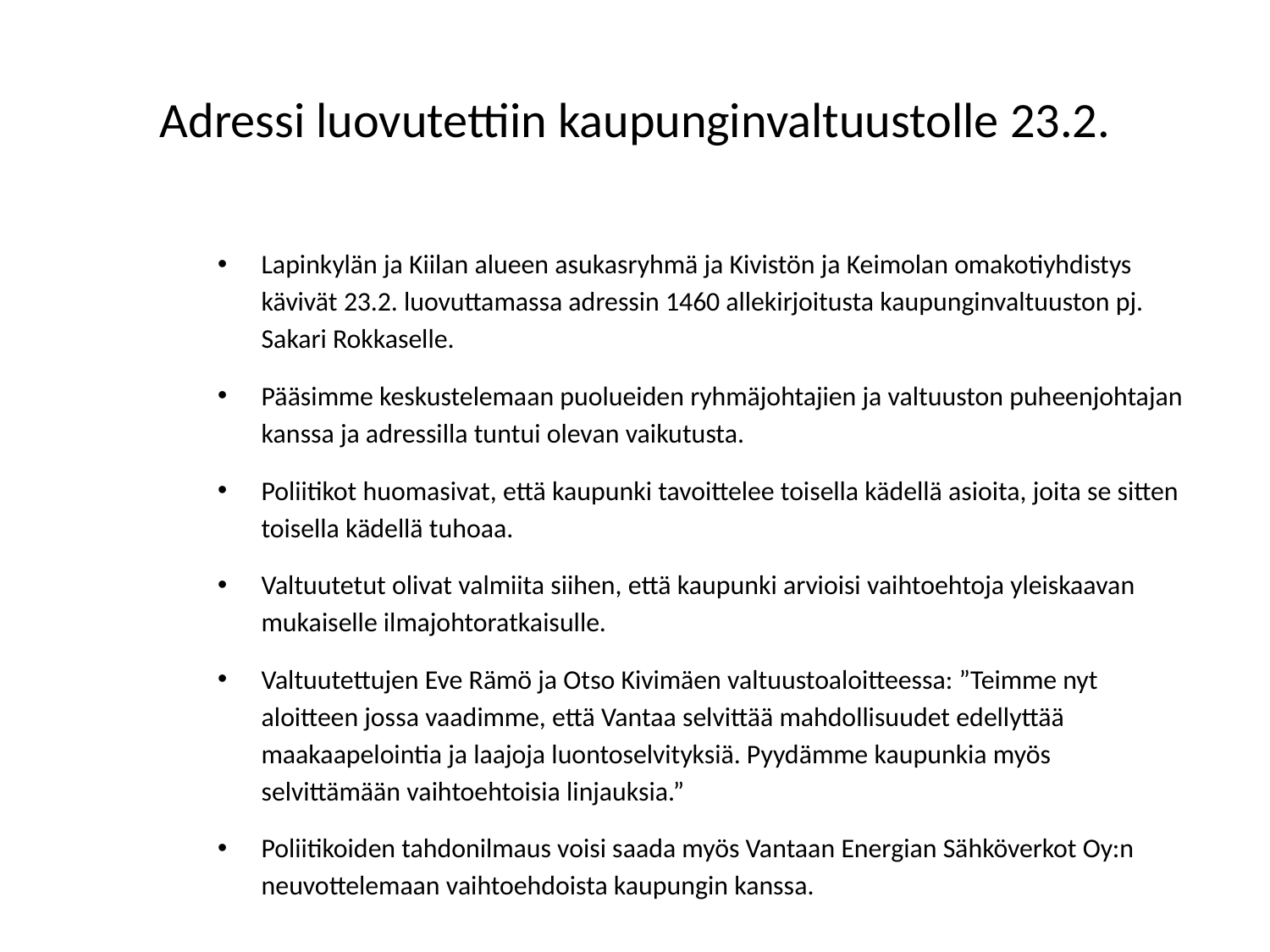

# Adressi luovutettiin kaupunginvaltuustolle 23.2.
Lapinkylän ja Kiilan alueen asukasryhmä ja Kivistön ja Keimolan omakotiyhdistys kävivät 23.2. luovuttamassa adressin 1460 allekirjoitusta kaupunginvaltuuston pj. Sakari Rokkaselle.
Pääsimme keskustelemaan puolueiden ryhmäjohtajien ja valtuuston puheenjohtajan kanssa ja adressilla tuntui olevan vaikutusta.
Poliitikot huomasivat, että kaupunki tavoittelee toisella kädellä asioita, joita se sitten toisella kädellä tuhoaa.
Valtuutetut olivat valmiita siihen, että kaupunki arvioisi vaihtoehtoja yleiskaavan mukaiselle ilmajohtoratkaisulle.
Valtuutettujen Eve Rämö ja Otso Kivimäen valtuustoaloitteessa: ”Teimme nyt aloitteen jossa vaadimme, että Vantaa selvittää mahdollisuudet edellyttää maakaapelointia ja laajoja luontoselvityksiä. Pyydämme kaupunkia myös selvittämään vaihtoehtoisia linjauksia.”
Poliitikoiden tahdonilmaus voisi saada myös Vantaan Energian Sähköverkot Oy:n neuvottelemaan vaihtoehdoista kaupungin kanssa.